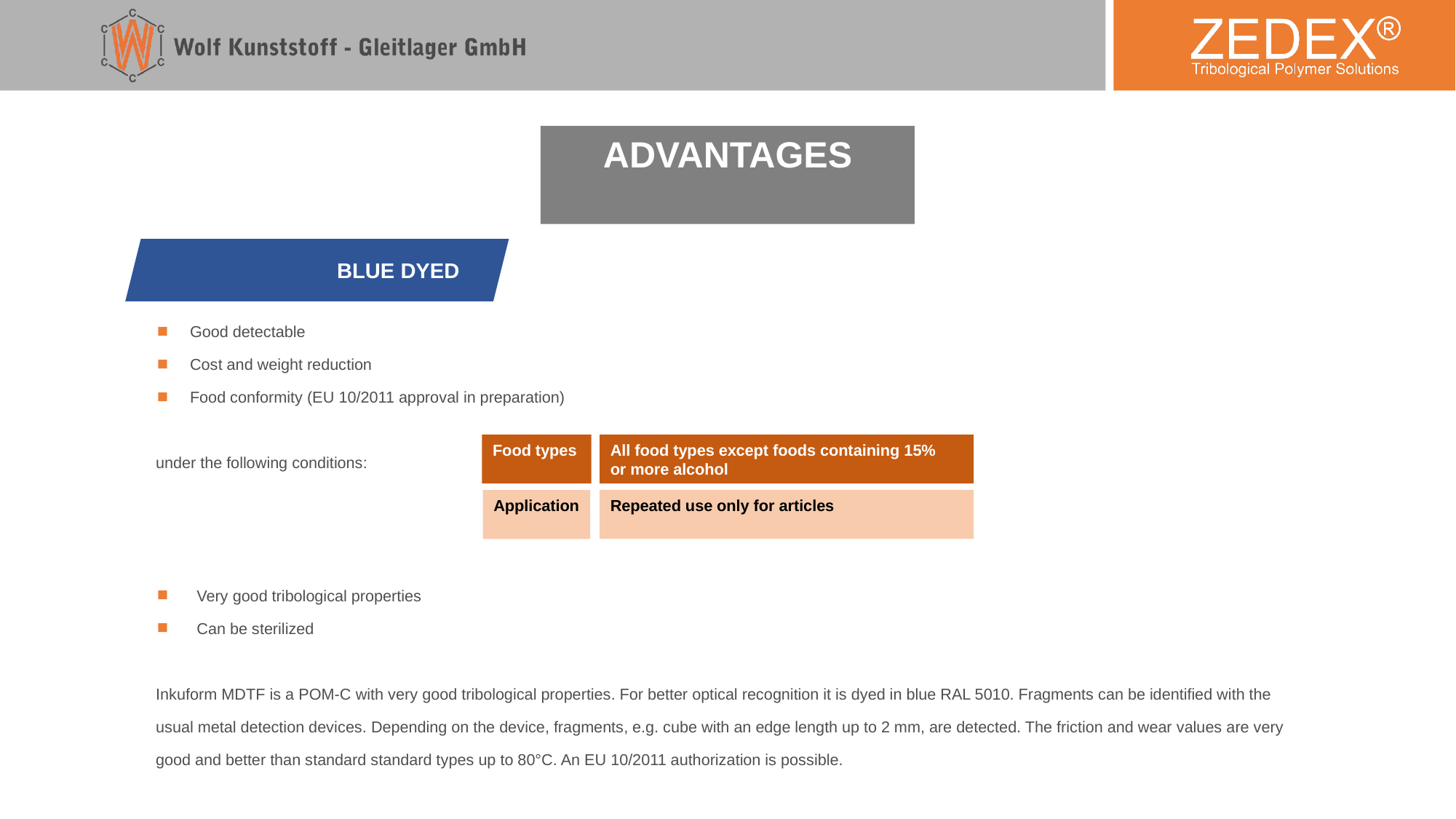

ADVANTAGES

BLUE DYED
Good detectable
Cost and weight reduction
Food conformity (EU 10/2011 approval in preparation)

under the following conditions:
Food types

All food types except foods containing 15%
or more alcohol
Repeated use only for articles

Application

Very good tribological properties
Can be sterilized

Inkuform MDTF is a POM-C with very good tribological properties. For better optical recognition it is dyed in blue RAL 5010. Fragments can be identified with the usual metal detection devices. Depending on the device, fragments, e.g. cube with an edge length up to 2 mm, are detected. The friction and wear values are very good and better than standard standard types up to 80°C. An EU 10/2011 authorization is possible.